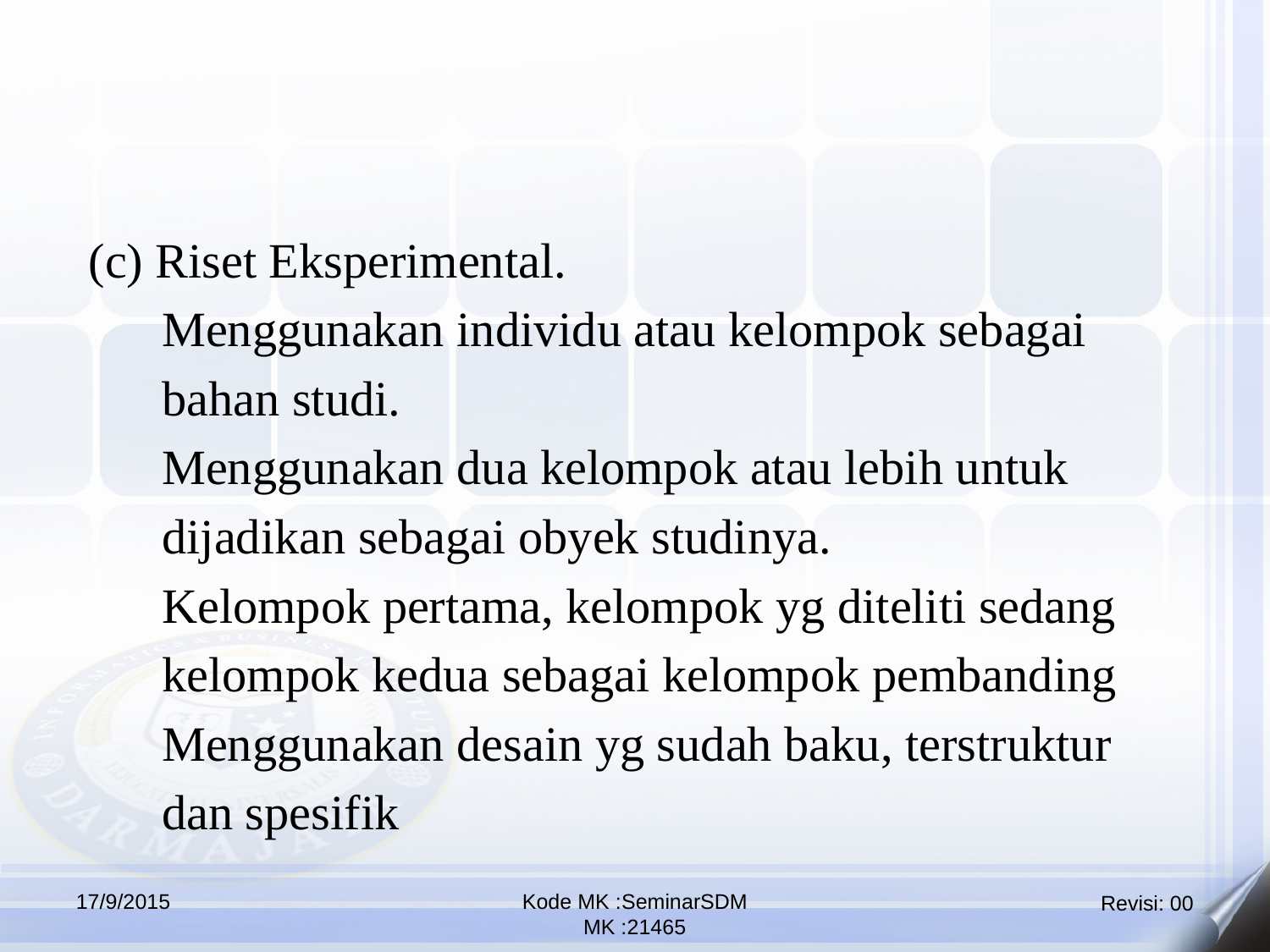

(c) Riset Eksperimental.
       Menggunakan individu atau kelompok sebagai
       bahan studi.
       Menggunakan dua kelompok atau lebih untuk
       dijadikan sebagai obyek studinya.
       Kelompok pertama, kelompok yg diteliti sedang
       kelompok kedua sebagai kelompok pembanding
       Menggunakan desain yg sudah baku, terstruktur
       dan spesifik
17/9/2015
Kode MK :SeminarSDM
MK :21465